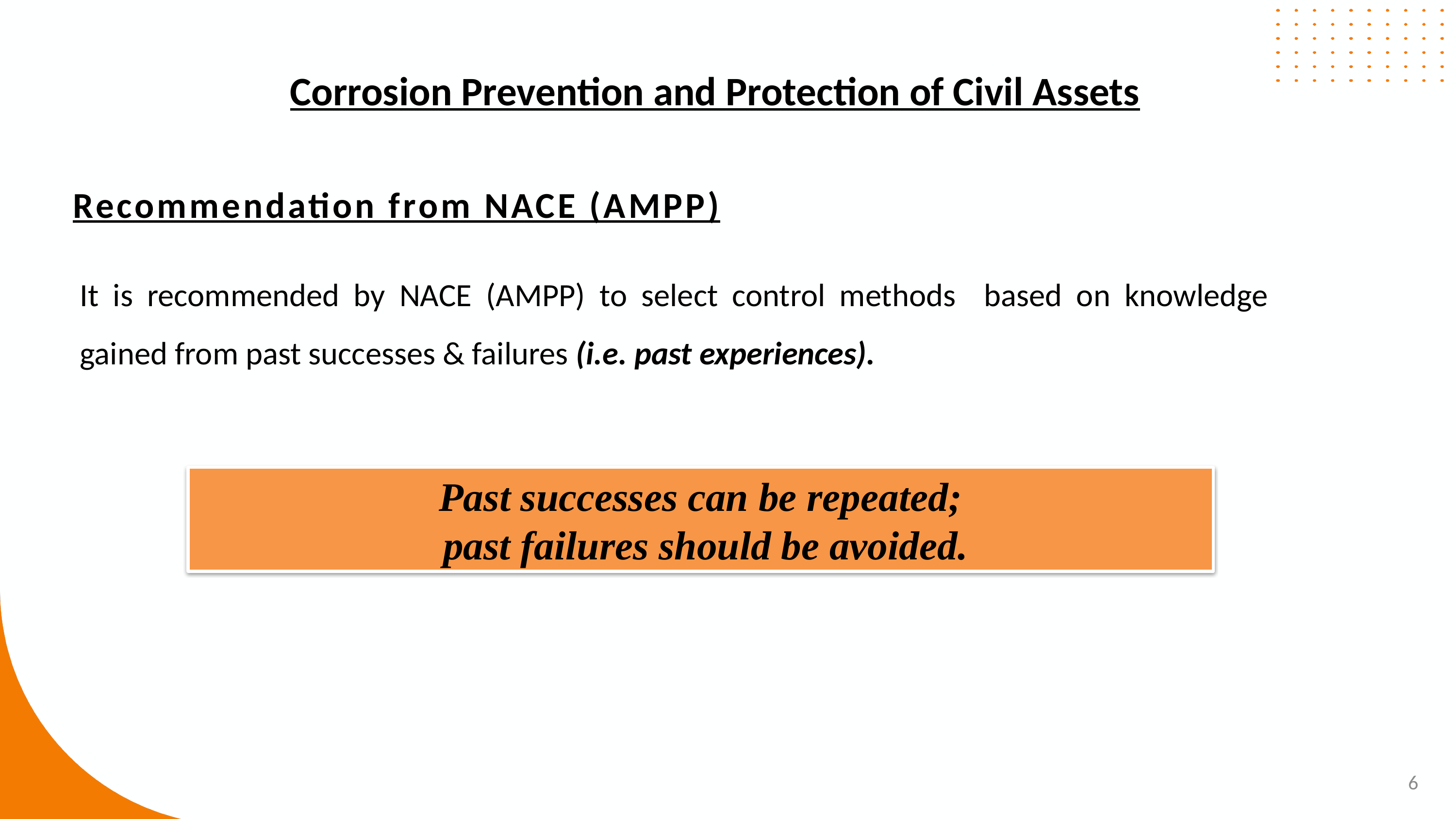

Corrosion Prevention and Protection of Civil Assets
Recommendation from NACE (AMPP)
It is recommended by NACE (AMPP) to select control methods  based on knowledge gained from past successes & failures (i.e. past experiences).
Past successes can be repeated;
 past failures should be avoided.

6